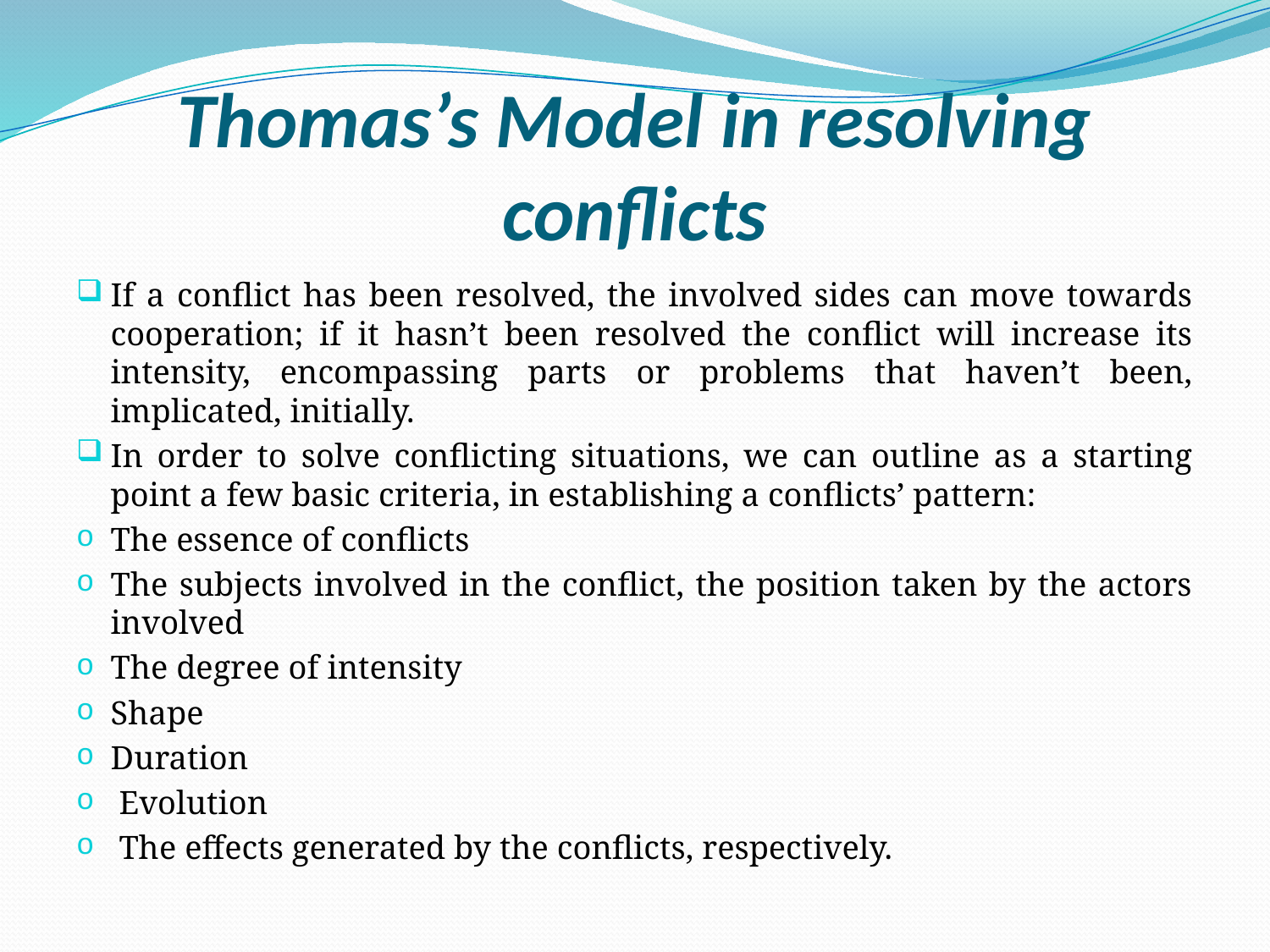

# Thomas’s Model in resolving conflicts
If a conflict has been resolved, the involved sides can move towards cooperation; if it hasn’t been resolved the conflict will increase its intensity, encompassing parts or problems that haven’t been, implicated, initially.
In order to solve conflicting situations, we can outline as a starting point a few basic criteria, in establishing a conflicts’ pattern:
The essence of conflicts
The subjects involved in the conflict, the position taken by the actors involved
The degree of intensity
Shape
Duration
 Evolution
 The effects generated by the conflicts, respectively.